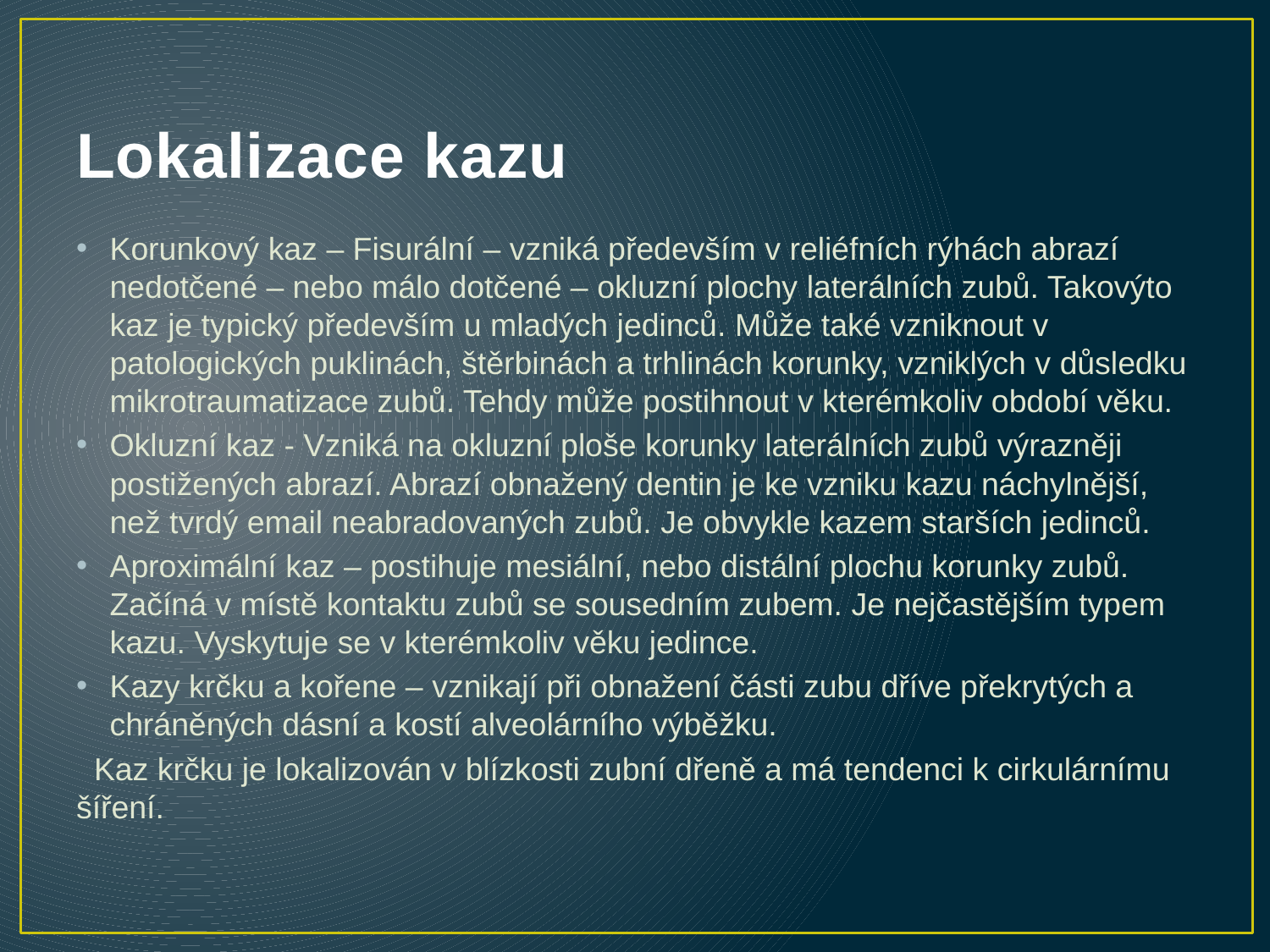

# Lokalizace kazu
Korunkový kaz – Fisurální – vzniká především v reliéfních rýhách abrazí nedotčené – nebo málo dotčené – okluzní plochy laterálních zubů. Takovýto kaz je typický především u mladých jedinců. Může také vzniknout v patologických puklinách, štěrbinách a trhlinách korunky, vzniklých v důsledku mikrotraumatizace zubů. Tehdy může postihnout v kterémkoliv období věku.
Okluzní kaz - Vzniká na okluzní ploše korunky laterálních zubů výrazněji postižených abrazí. Abrazí obnažený dentin je ke vzniku kazu náchylnější, než tvrdý email neabradovaných zubů. Je obvykle kazem starších jedinců.
Aproximální kaz – postihuje mesiální, nebo distální plochu korunky zubů. Začíná v místě kontaktu zubů se sousedním zubem. Je nejčastějším typem kazu. Vyskytuje se v kterémkoliv věku jedince.
Kazy krčku a kořene – vznikají při obnažení části zubu dříve překrytých a chráněných dásní a kostí alveolárního výběžku.
  Kaz krčku je lokalizován v blízkosti zubní dřeně a má tendenci k cirkulárnímu šíření.